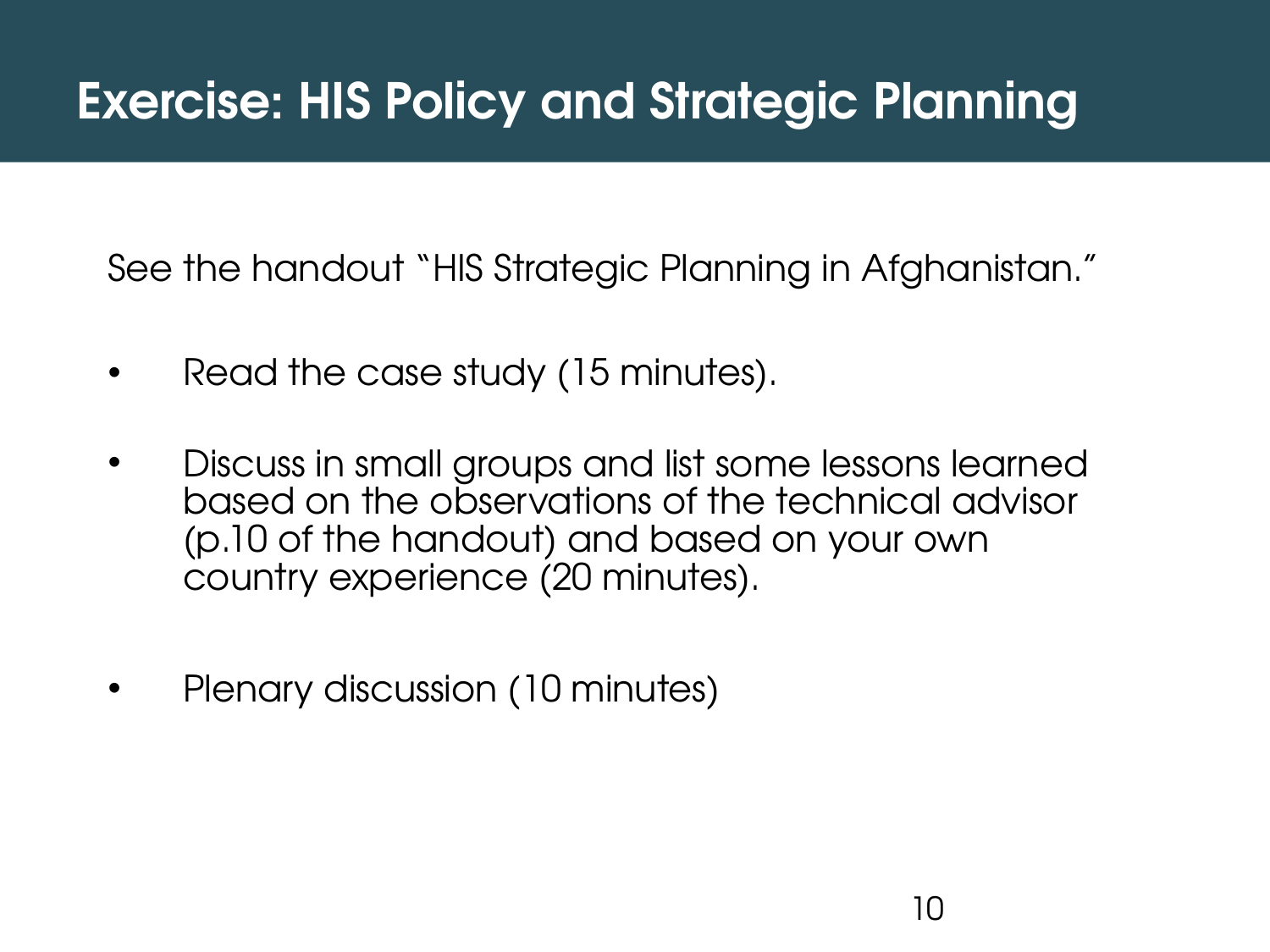

# Exercise: HIS Policy and Strategic Planning
See the handout “HIS Strategic Planning in Afghanistan.”

Read the case study (15 minutes).

Discuss in small groups and list some lessons learned based on the observations of the technical advisor (p.10 of the handout) and based on your own country experience (20 minutes).

Plenary discussion (10 minutes)

10